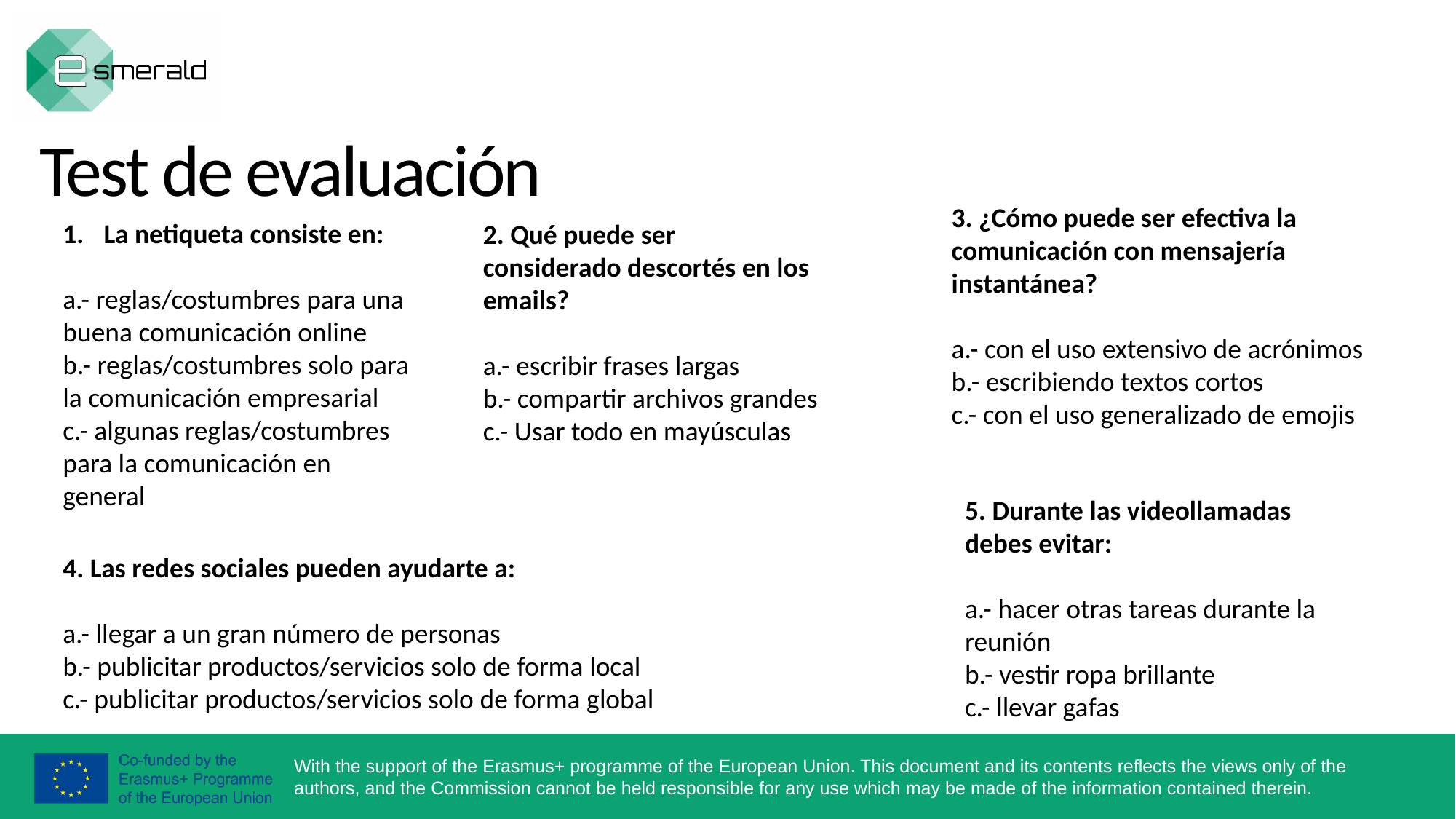

Test de evaluación
3. ¿Cómo puede ser efectiva la comunicación con mensajería instantánea?

a.- con el uso extensivo de acrónimos
b.- escribiendo textos cortos
c.- con el uso generalizado de emojis
La netiqueta consiste en:

a.- reglas/costumbres para una buena comunicación online
b.- reglas/costumbres solo para la comunicación empresarial
c.- algunas reglas/costumbres para la comunicación en general
2. Qué puede ser considerado descortés en los emails?

a.- escribir frases largas
b.- compartir archivos grandes
c.- Usar todo en mayúsculas
5. Durante las videollamadas debes evitar:

a.- hacer otras tareas durante la reunión
b.- vestir ropa brillante
c.- llevar gafas
4. Las redes sociales pueden ayudarte a:

a.- llegar a un gran número de personas
b.- publicitar productos/servicios solo de forma local
c.- publicitar productos/servicios solo de forma global